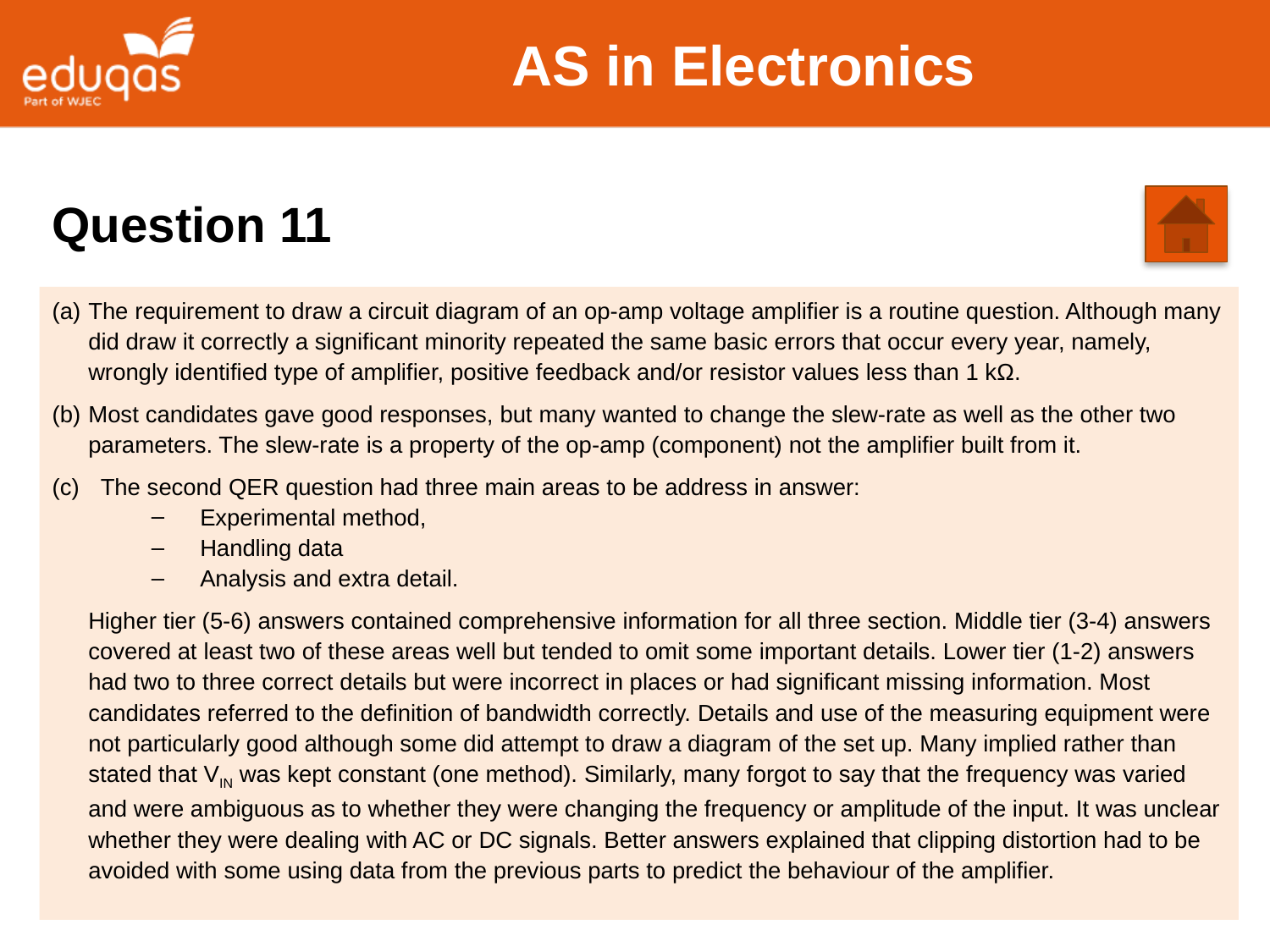

# AS in Electronics
Question 11

(a)	The requirement to draw a circuit diagram of an op-amp voltage amplifier is a routine question. Although many did draw it correctly a significant minority repeated the same basic errors that occur every year, namely, wrongly identified type of amplifier, positive feedback and/or resistor values less than 1 kΩ.
(b)	Most candidates gave good responses, but many wanted to change the slew-rate as well as the other two parameters. The slew-rate is a property of the op-amp (component) not the amplifier built from it.
(c)	The second QER question had three main areas to be address in answer:
Experimental method,
Handling data
Analysis and extra detail.
Higher tier (5-6) answers contained comprehensive information for all three section. Middle tier (3-4) answers covered at least two of these areas well but tended to omit some important details. Lower tier (1-2) answers had two to three correct details but were incorrect in places or had significant missing information. Most candidates referred to the definition of bandwidth correctly. Details and use of the measuring equipment were not particularly good although some did attempt to draw a diagram of the set up. Many implied rather than stated that VIN was kept constant (one method). Similarly, many forgot to say that the frequency was varied and were ambiguous as to whether they were changing the frequency or amplitude of the input. It was unclear whether they were dealing with AC or DC signals. Better answers explained that clipping distortion had to be avoided with some using data from the previous parts to predict the behaviour of the amplifier.